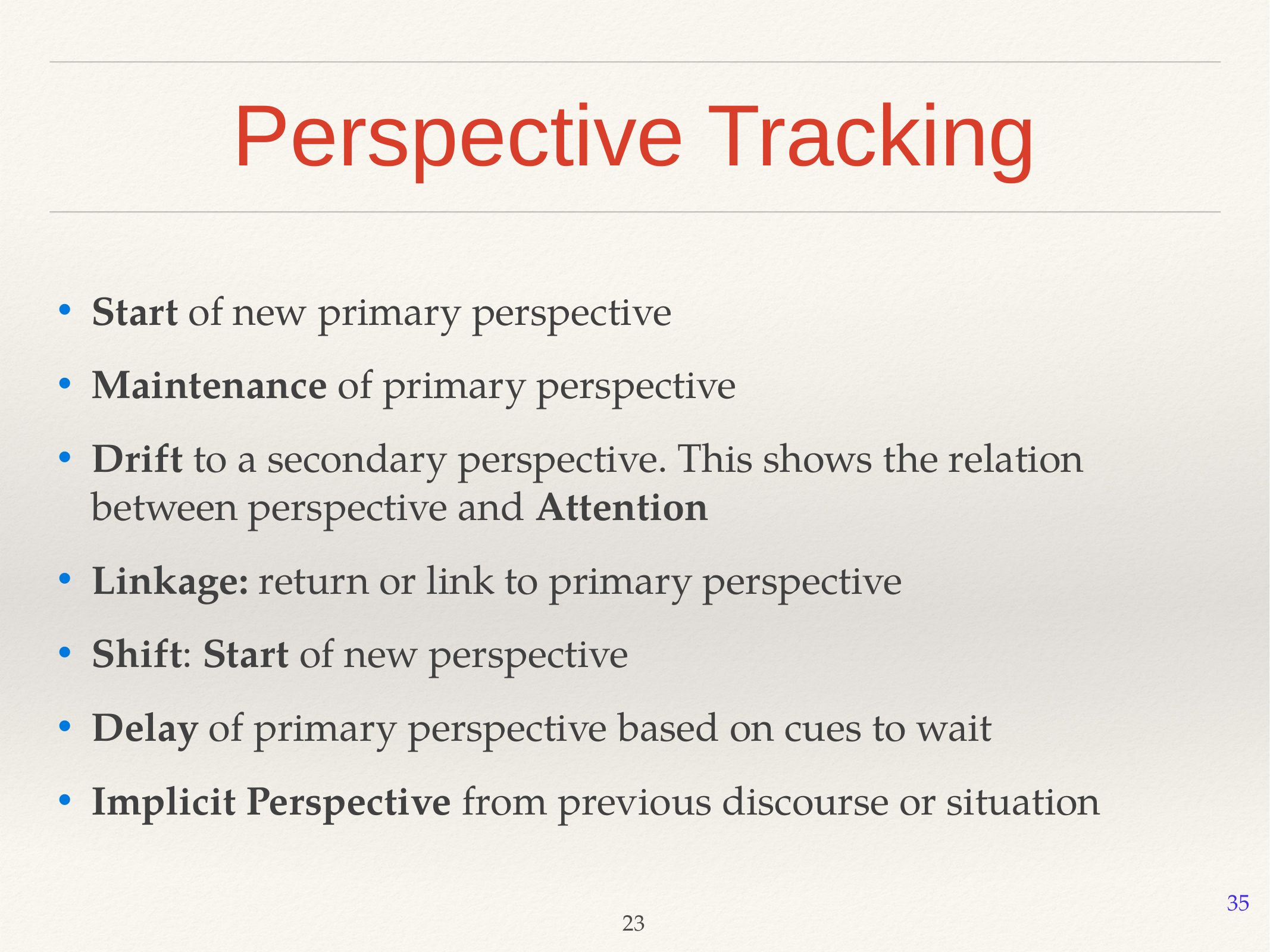

# Perspective Tracking
Start of new primary perspective
Maintenance of primary perspective
Drift to a secondary perspective. This shows the relation between perspective and Attention
Linkage: return or link to primary perspective
Shift: Start of new perspective
Delay of primary perspective based on cues to wait
Implicit Perspective from previous discourse or situation
35
23